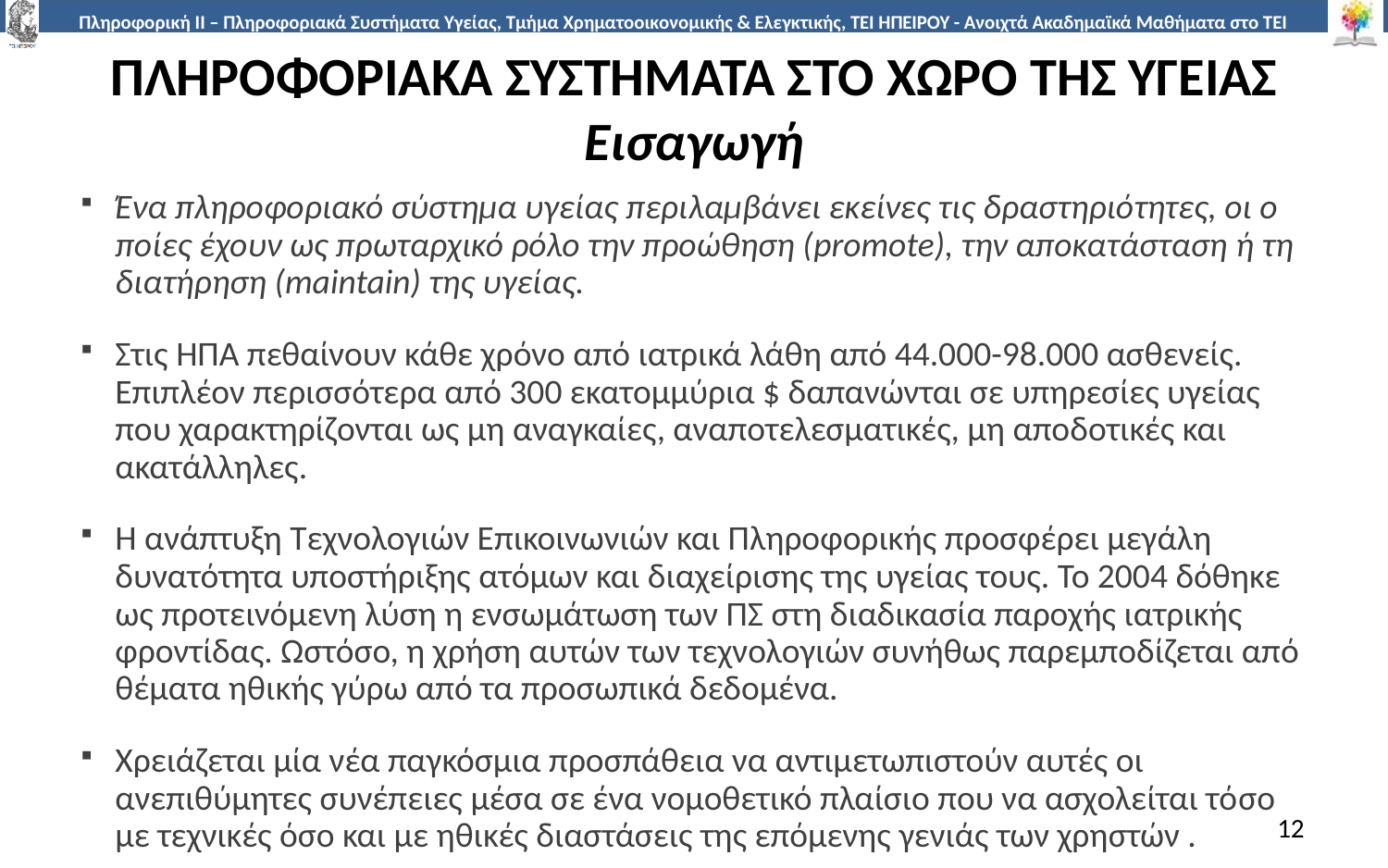

# ΠΛΗΡΟΦΟΡΙΑΚΑ ΣΥΣΤΗΜΑΤΑ ΣΤΟ ΧΩΡΟ ΤΗΣ ΥΓΕΙΑΣ Εισαγωγή
Ένα πληροφοριακό σύστημα υγείας περιλαμβάνει εκείνες τις δραστηριότητες, οι ο­ποίες έχουν ως πρωταρχικό ρόλο την προώθηση (promote), την αποκατάσταση ή τη διατήρηση (maintain) της υγείας.
Στις ΗΠΑ πεθαίνουν κάθε χρόνο από ιατρικά λάθη από 44.000-98.000 ασθενείς. Επιπλέον περισσότερα από 300 εκατομμύρια $ δαπανώνται σε υπηρεσίες υγείας που χα­ρακτηρίζονται ως μη αναγκαίες, αναποτελεσματικές, μη αποδοτικές και ακατάλληλες.
Η ανάπτυξη Τεχνολογιών Επικοινωνιών και Πληροφορικής προσφέρει μεγάλη δυνατότητα υποστήριξης ατόμων και διαχείρισης της υγείας τους. Το 2004 δόθηκε ως προτεινόμενη λύση η ενσωμάτωση των ΠΣ στη διαδικασία παροχής ιατρικής φροντίδας. Ωστόσο, η χρήση αυτών των τεχνολογιών συνήθως παρεμποδίζεται από θέματα ηθικής γύρω από τα προσωπικά δεδομένα.
Χρειάζεται μία νέα παγκόσμια προσπάθεια να αντιμετωπιστούν αυτές οι ανεπιθύμητες συνέπειες μέσα σε ένα νομοθετικό πλαίσιο που να ασχολείται τό­σο με τεχνικές όσο και με ηθικές διαστάσεις της επόμενης γενιάς των χρηστών .
12